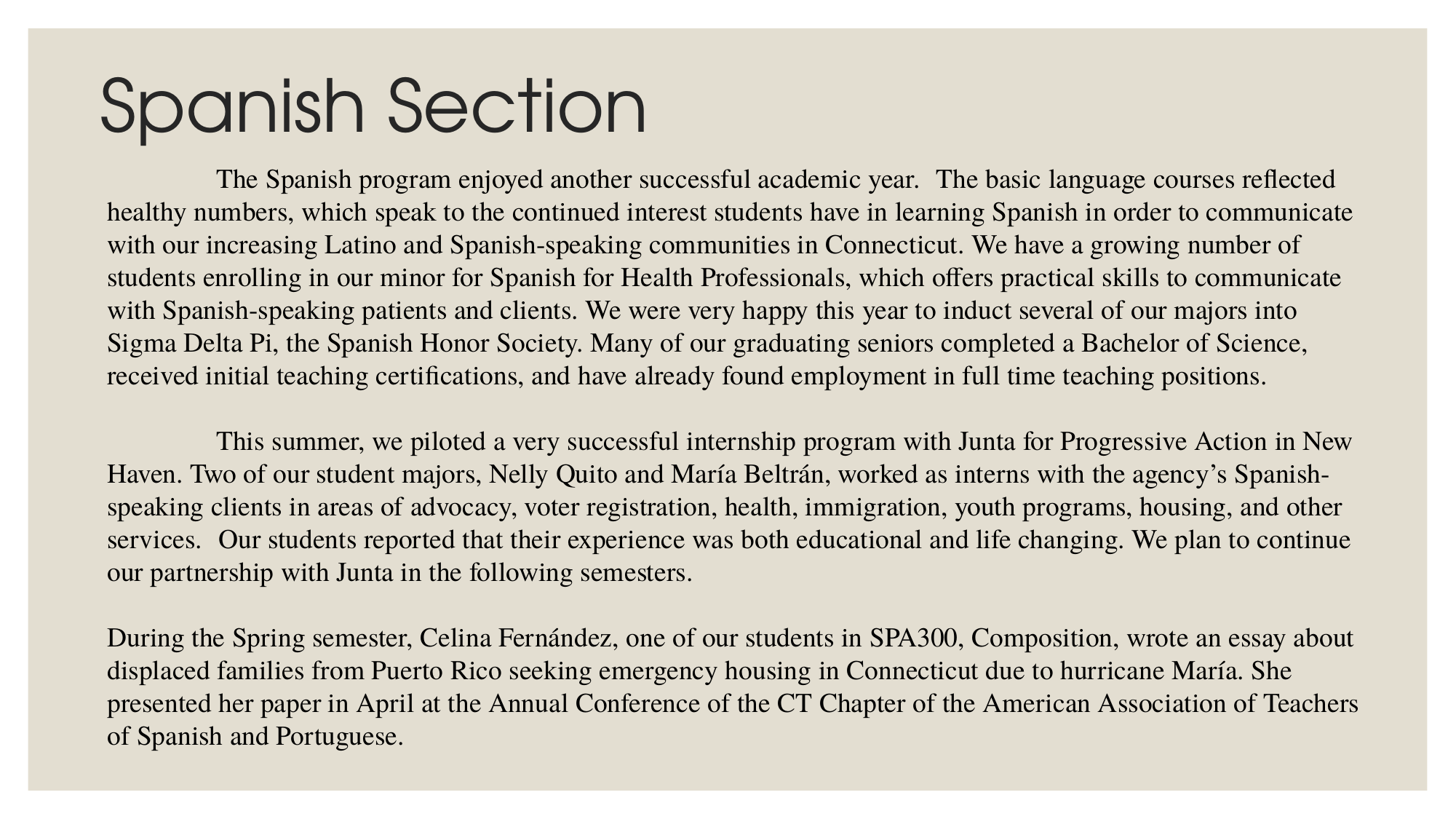

# Spanish Section
	The Spanish program enjoyed another successful academic year.  The basic language courses reflected healthy numbers, which speak to the continued interest students have in learning Spanish in order to communicate with our increasing Latino and Spanish-speaking communities in Connecticut. We have a growing number of students enrolling in our minor for Spanish for Health Professionals, which offers practical skills to communicate with Spanish-speaking patients and clients. We were very happy this year to induct several of our majors into Sigma Delta Pi, the Spanish Honor Society. Many of our graduating seniors completed a Bachelor of Science, received initial teaching certifications, and have already found employment in full time teaching positions.

	This summer, we piloted a very successful internship program with Junta for Progressive Action in New Haven. Two of our student majors, Nelly Quito and María Beltrán, worked as interns with the agency’s Spanish-speaking clients in areas of advocacy, voter registration, health, immigration, youth programs, housing, and other services.  Our students reported that their experience was both educational and life changing. We plan to continue our partnership with Junta in the following semesters.

During the Spring semester, Celina Fernández, one of our students in SPA300, Composition, wrote an essay about displaced families from Puerto Rico seeking emergency housing in Connecticut due to hurricane María. She presented her paper in April at the Annual Conference of the CT Chapter of the American Association of Teachers of Spanish and Portuguese.